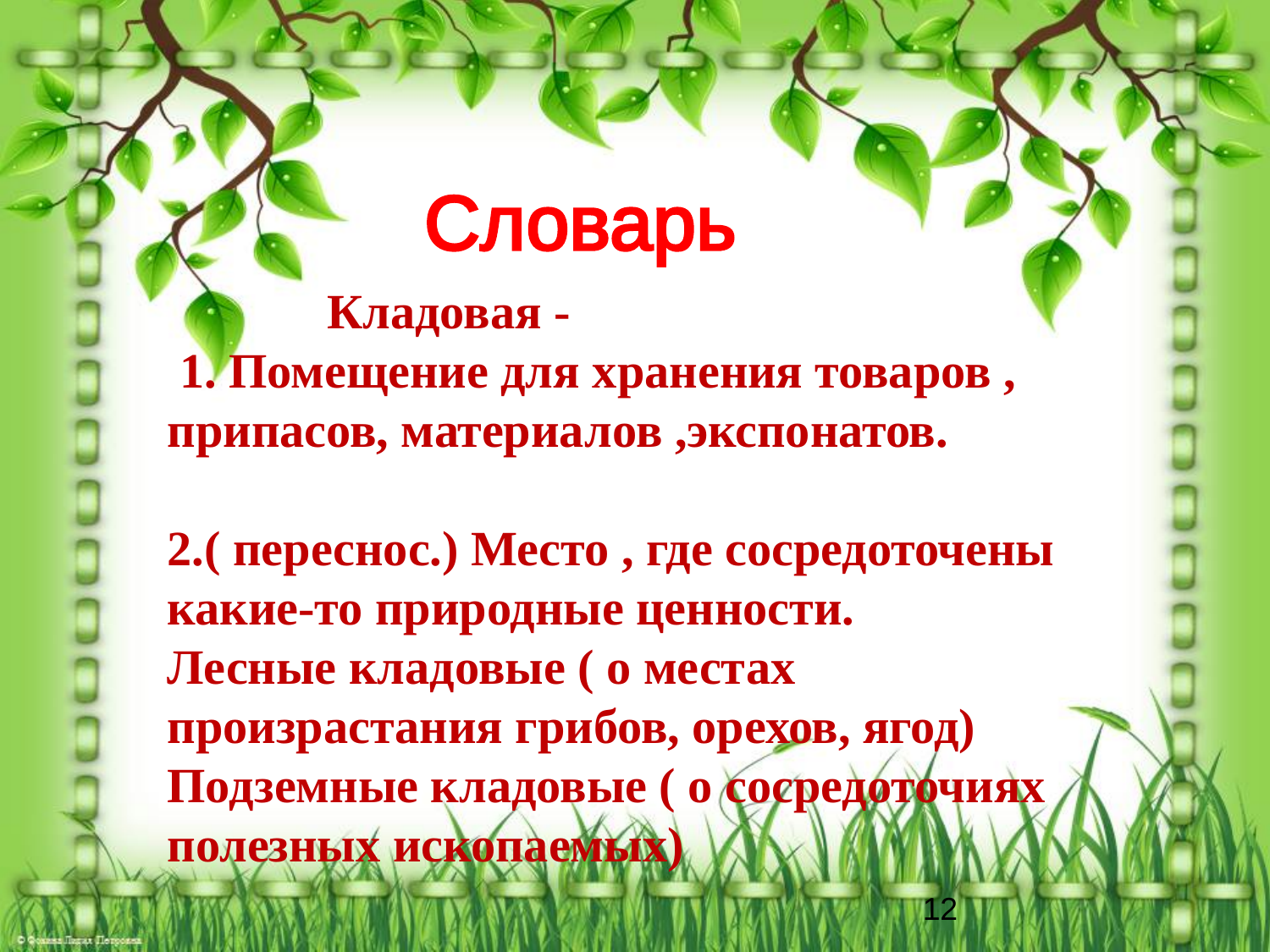

Словарь
             Кладовая -
 1. Помещение для хранения товаров , припасов, материалов ,экспонатов.
2.( переснос.) Место , где сосредоточены какие-то природные ценности.
Лесные кладовые ( о местах произрастания грибов, орехов, ягод)
Подземные кладовые ( о сосредоточиях полезных ископаемых)
12